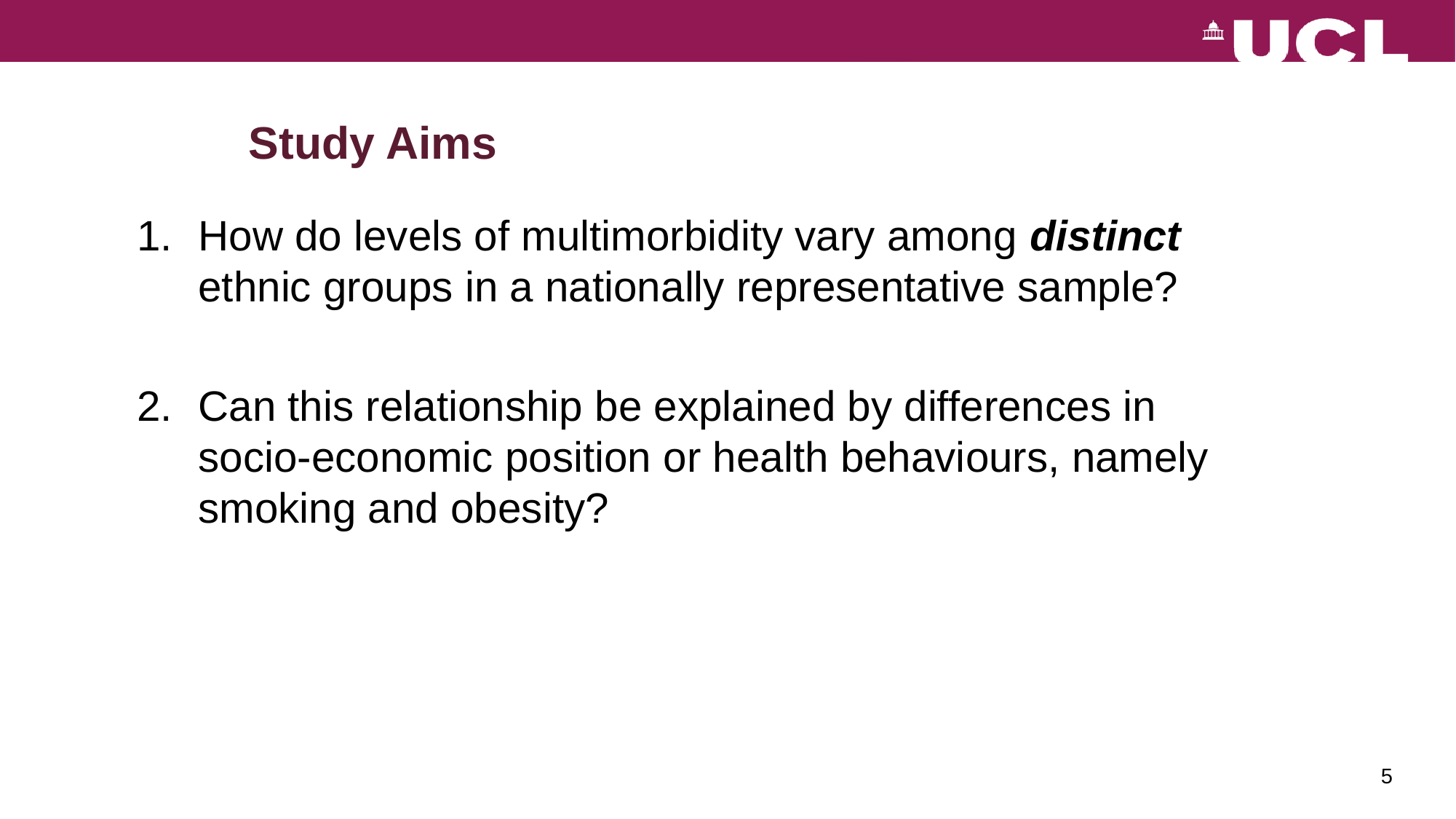

# Study Aims
How do levels of multimorbidity vary among distinct ethnic groups in a nationally representative sample?

Can this relationship be explained by differences in socio-economic position or health behaviours, namely smoking and obesity?
5